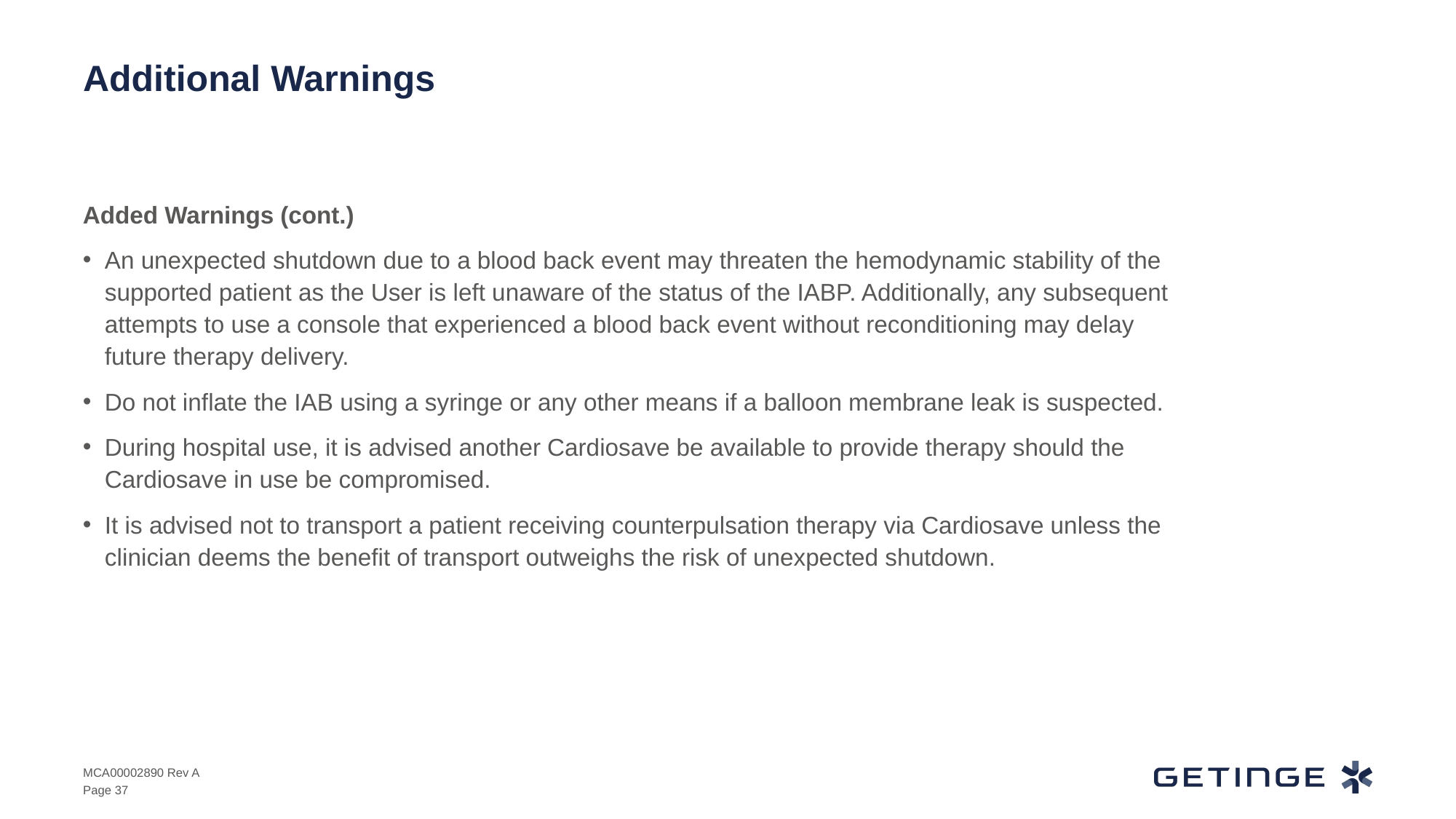

# Additional Warnings
Added Warnings (cont.)
An unexpected shutdown due to a blood back event may threaten the hemodynamic stability of the supported patient as the User is left unaware of the status of the IABP. Additionally, any subsequent attempts to use a console that experienced a blood back event without reconditioning may delay future therapy delivery.
Do not inflate the IAB using a syringe or any other means if a balloon membrane leak is suspected.
During hospital use, it is advised another Cardiosave be available to provide therapy should the Cardiosave in use be compromised.
It is advised not to transport a patient receiving counterpulsation therapy via Cardiosave unless the clinician deems the benefit of transport outweighs the risk of unexpected shutdown.
MCA00002890 Rev A
Page 37